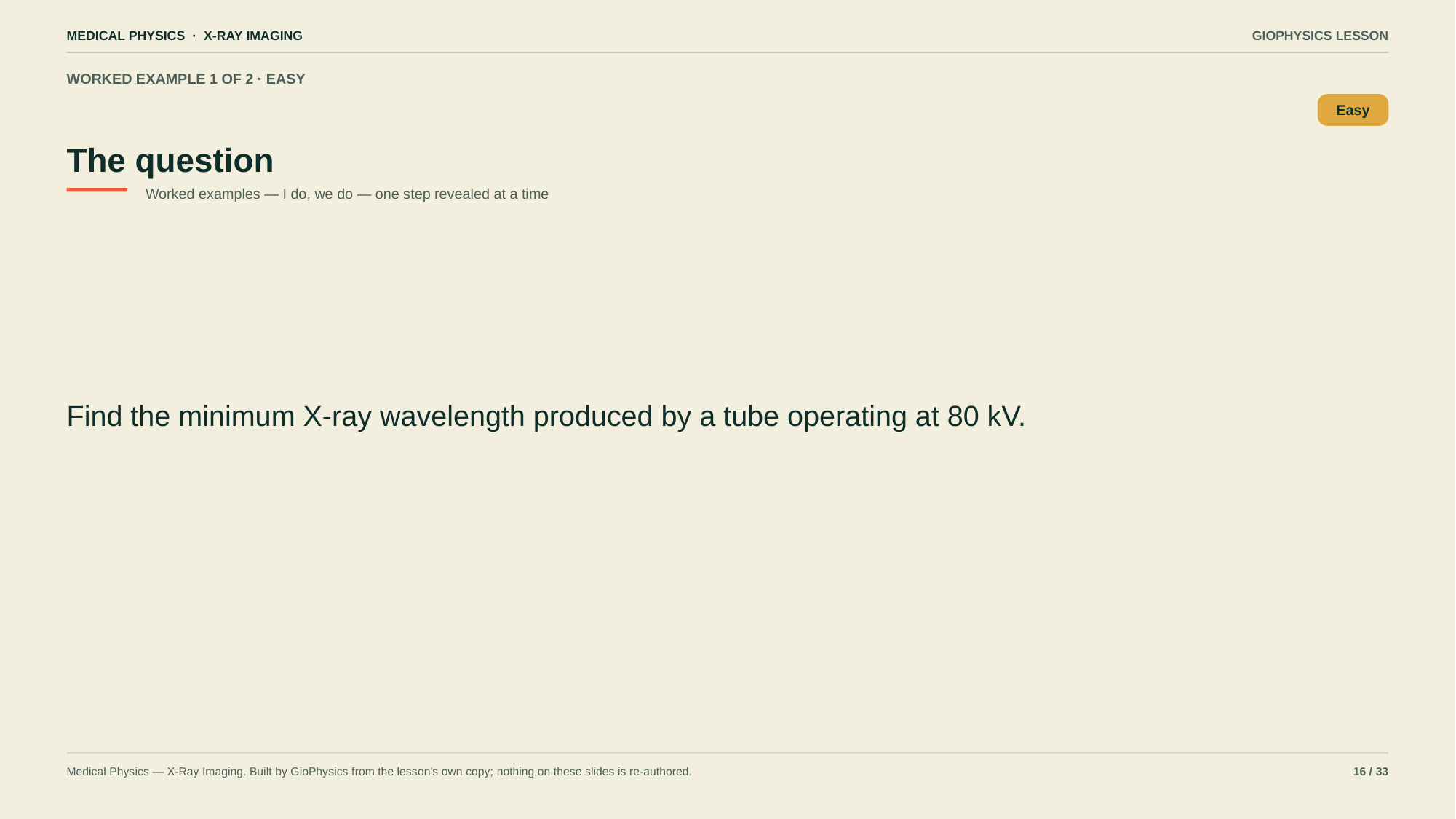

MEDICAL PHYSICS  ·  X-RAY IMAGING
GIOPHYSICS LESSON

WORKED EXAMPLE 1 OF 2 · EASY
The question

Easy
Worked examples — I do, we do — one step revealed at a time

Find the minimum X-ray wavelength produced by a tube operating at 80 kV.

Medical Physics — X-Ray Imaging. Built by GioPhysics from the lesson's own copy; nothing on these slides is re-authored.
16 / 33